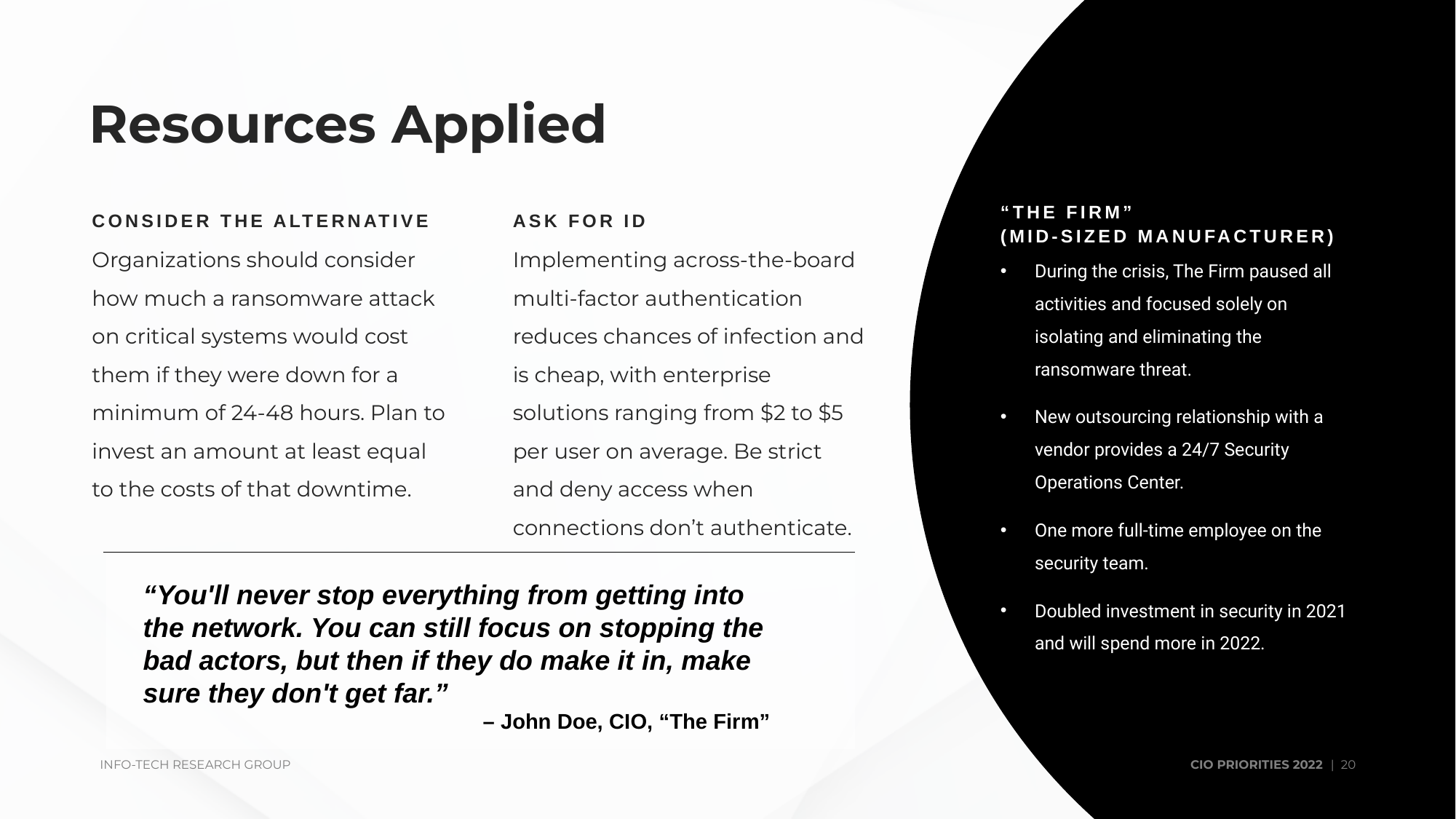

# Resources Applied
“The Firm”
(Mid-Sized Manufacturer)
Consider the alternative
Ask for id
Implementing across-the-board multi-factor authentication reduces chances of infection and is cheap, with enterprise solutions ranging from $2 to $5 per user on average. Be strict and deny access when connections don’t authenticate.
Organizations should consider how much a ransomware attack on critical systems would cost them if they were down for a minimum of 24-48 hours. Plan to invest an amount at least equal to the costs of that downtime.
During the crisis, The Firm paused all activities and focused solely on isolating and eliminating the ransomware threat.
New outsourcing relationship with a vendor provides a 24/7 Security Operations Center.
One more full-time employee on the security team.
Doubled investment in security in 2021 and will spend more in 2022.

“You'll never stop everything from getting into the network. You can still focus on stopping the bad actors, but then if they do make it in, make sure they don't get far.”
– John Doe, CIO, “The Firm”